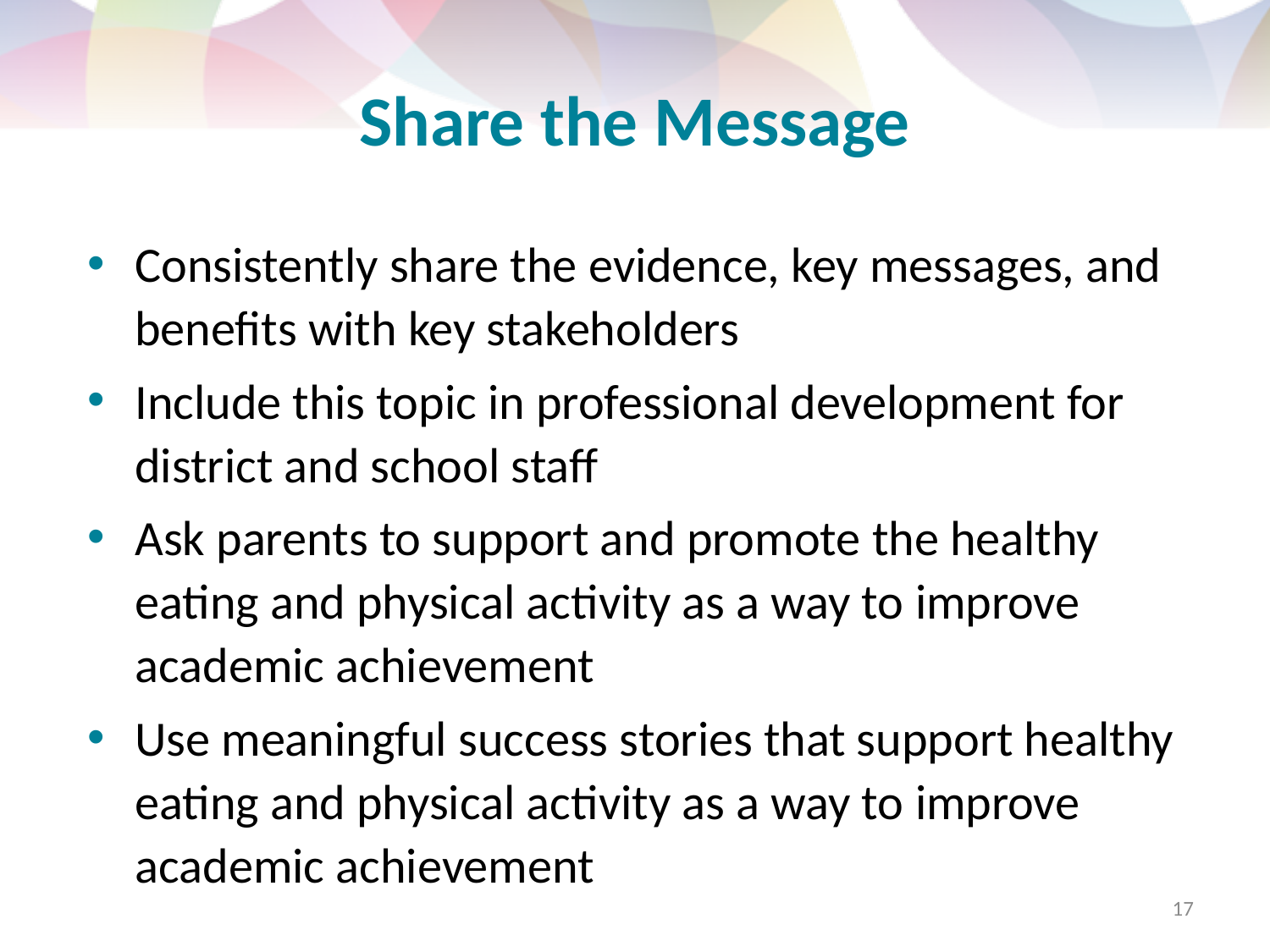

# Share the Message
Consistently share the evidence, key messages, and benefits with key stakeholders
Include this topic in professional development for district and school staff
Ask parents to support and promote the healthy eating and physical activity as a way to improve academic achievement
Use meaningful success stories that support healthy eating and physical activity as a way to improve academic achievement

17